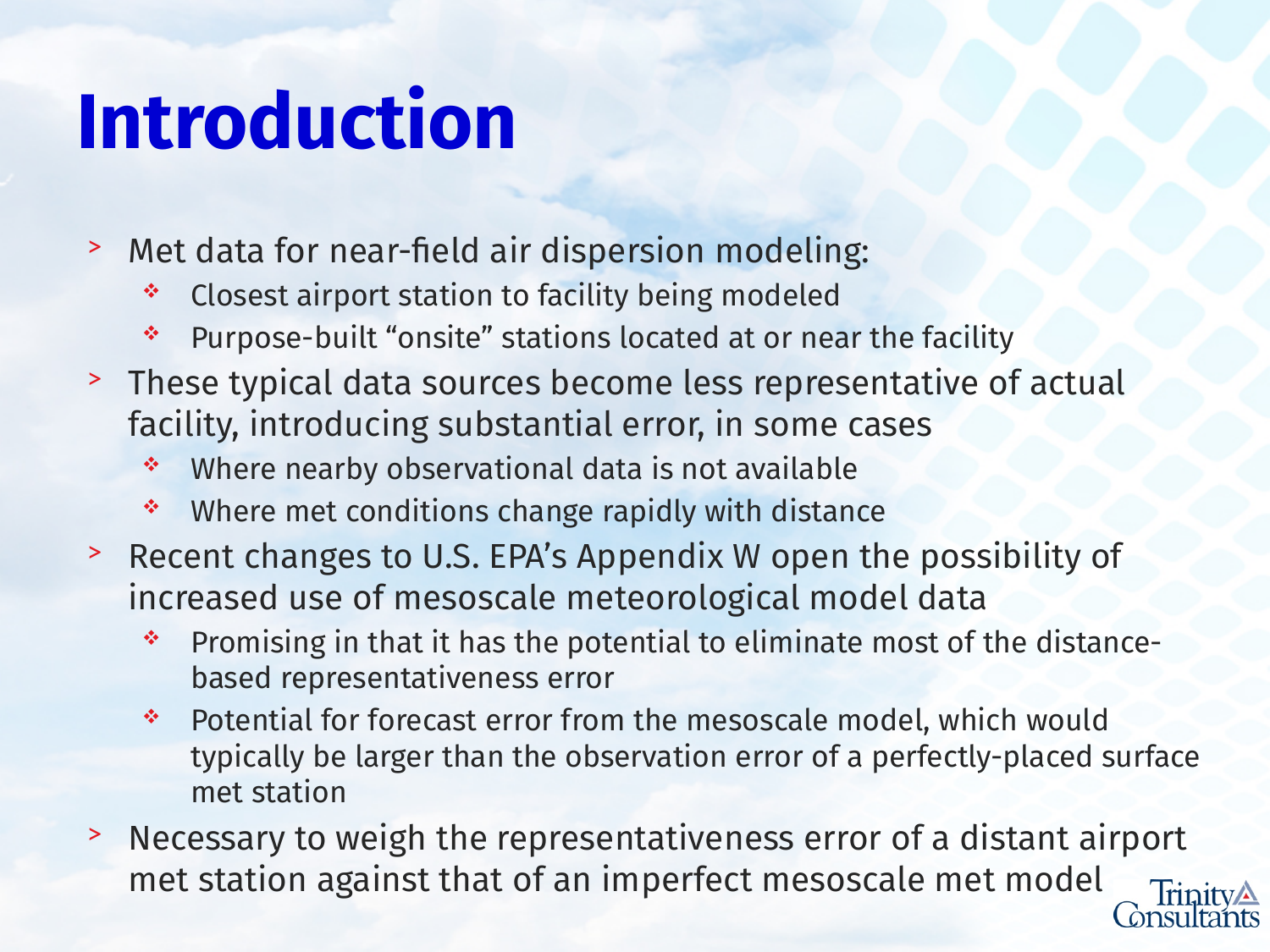

# Introduction
Met data for near-field air dispersion modeling:
Closest airport station to facility being modeled
Purpose-built “onsite” stations located at or near the facility
These typical data sources become less representative of actual facility, introducing substantial error, in some cases
Where nearby observational data is not available
Where met conditions change rapidly with distance
Recent changes to U.S. EPA’s Appendix W open the possibility of increased use of mesoscale meteorological model data
Promising in that it has the potential to eliminate most of the distance-based representativeness error
Potential for forecast error from the mesoscale model, which would typically be larger than the observation error of a perfectly-placed surface met station
Necessary to weigh the representativeness error of a distant airport met station against that of an imperfect mesoscale met model